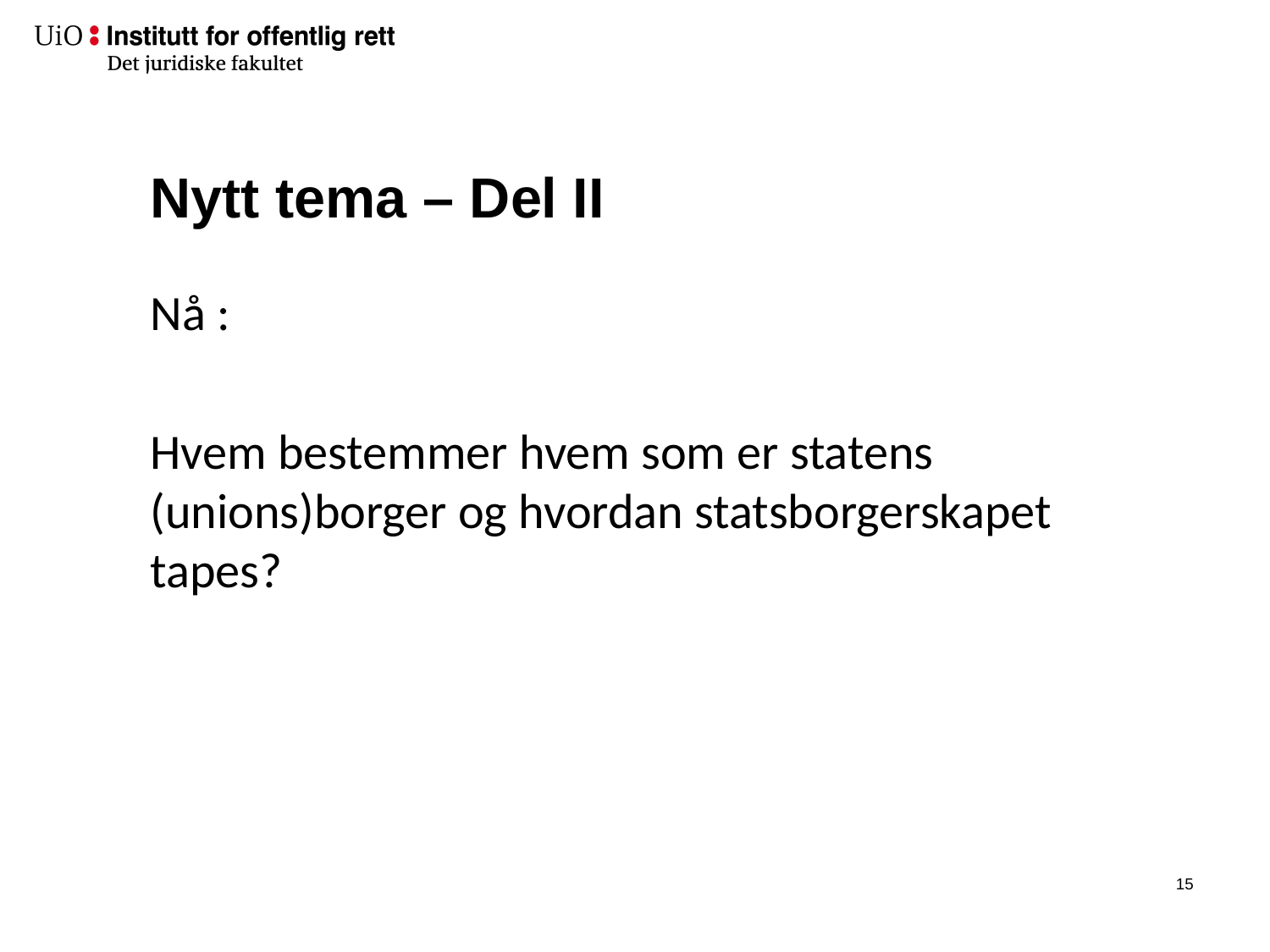

# Nytt tema – Del II
Nå :

Hvem bestemmer hvem som er statens (unions)borger og hvordan statsborgerskapet tapes?

15